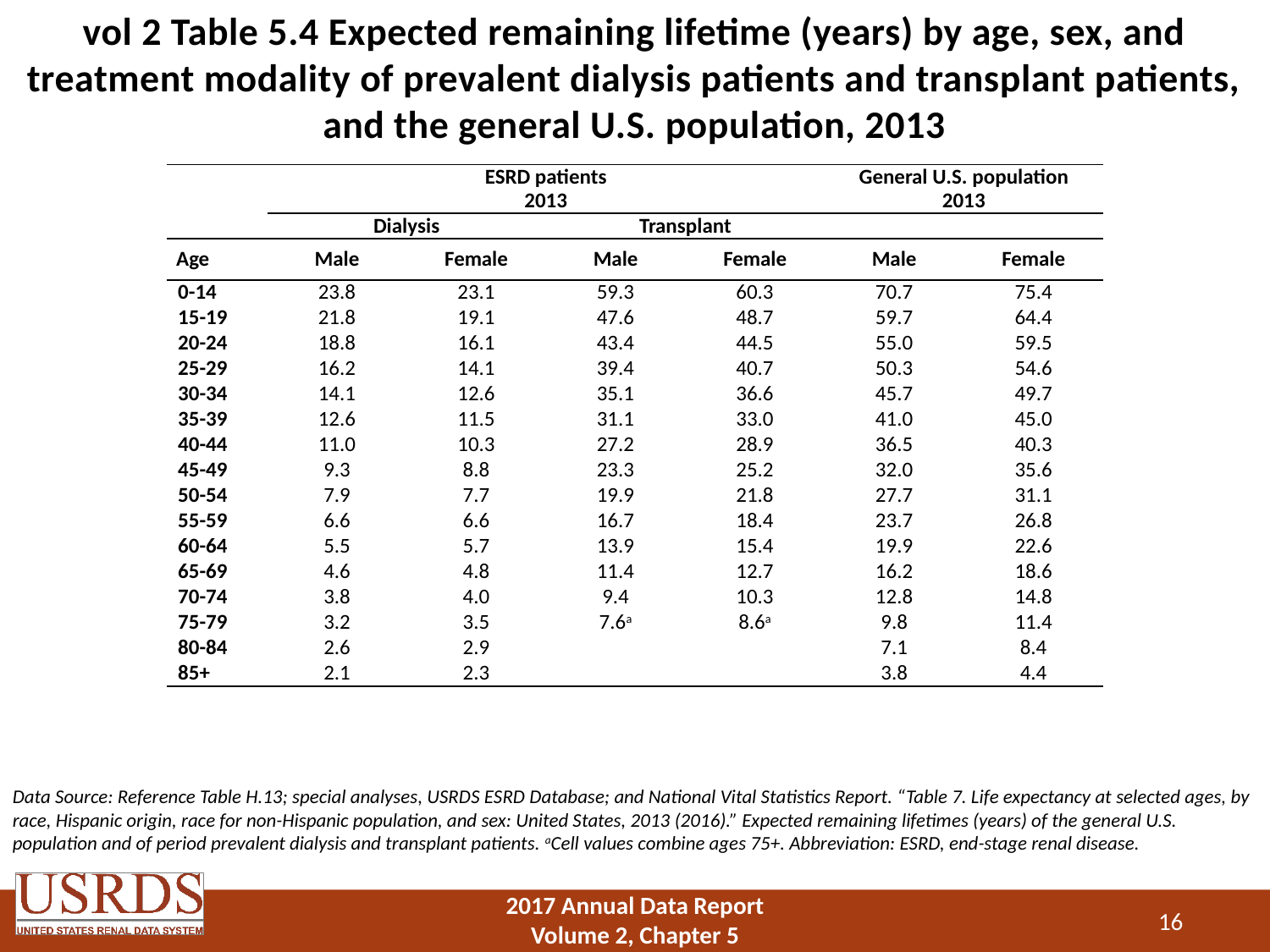

# vol 2 Table 5.4 Expected remaining lifetime (years) by age, sex, and treatment modality of prevalent dialysis patients and transplant patients, and the general U.S. population, 2013
|  | ESRD patients 2013 |  |  |  | General U.S. population 2013 |  |
| --- | --- | --- | --- | --- | --- | --- |
|  | Dialysis |  | Transplant |  |  |  |
| Age | Male | Female | Male | Female | Male | Female |
| 0-14 | 23.8 | 23.1 | 59.3 | 60.3 | 70.7 | 75.4 |
| 15-19 | 21.8 | 19.1 | 47.6 | 48.7 | 59.7 | 64.4 |
| 20-24 | 18.8 | 16.1 | 43.4 | 44.5 | 55.0 | 59.5 |
| 25-29 | 16.2 | 14.1 | 39.4 | 40.7 | 50.3 | 54.6 |
| 30-34 | 14.1 | 12.6 | 35.1 | 36.6 | 45.7 | 49.7 |
| 35-39 | 12.6 | 11.5 | 31.1 | 33.0 | 41.0 | 45.0 |
| 40-44 | 11.0 | 10.3 | 27.2 | 28.9 | 36.5 | 40.3 |
| 45-49 | 9.3 | 8.8 | 23.3 | 25.2 | 32.0 | 35.6 |
| 50-54 | 7.9 | 7.7 | 19.9 | 21.8 | 27.7 | 31.1 |
| 55-59 | 6.6 | 6.6 | 16.7 | 18.4 | 23.7 | 26.8 |
| 60-64 | 5.5 | 5.7 | 13.9 | 15.4 | 19.9 | 22.6 |
| 65-69 | 4.6 | 4.8 | 11.4 | 12.7 | 16.2 | 18.6 |
| 70-74 | 3.8 | 4.0 | 9.4 | 10.3 | 12.8 | 14.8 |
| 75-79 | 3.2 | 3.5 | 7.6a | 8.6a | 9.8 | 11.4 |
| 80-84 | 2.6 | 2.9 |  |  | 7.1 | 8.4 |
| 85+ | 2.1 | 2.3 |  |  | 3.8 | 4.4 |
Data Source: Reference Table H.13; special analyses, USRDS ESRD Database; and National Vital Statistics Report. “Table 7. Life expectancy at selected ages, by race, Hispanic origin, race for non-Hispanic population, and sex: United States, 2013 (2016).” Expected remaining lifetimes (years) of the general U.S. population and of period prevalent dialysis and transplant patients. aCell values combine ages 75+. Abbreviation: ESRD, end-stage renal disease.
16